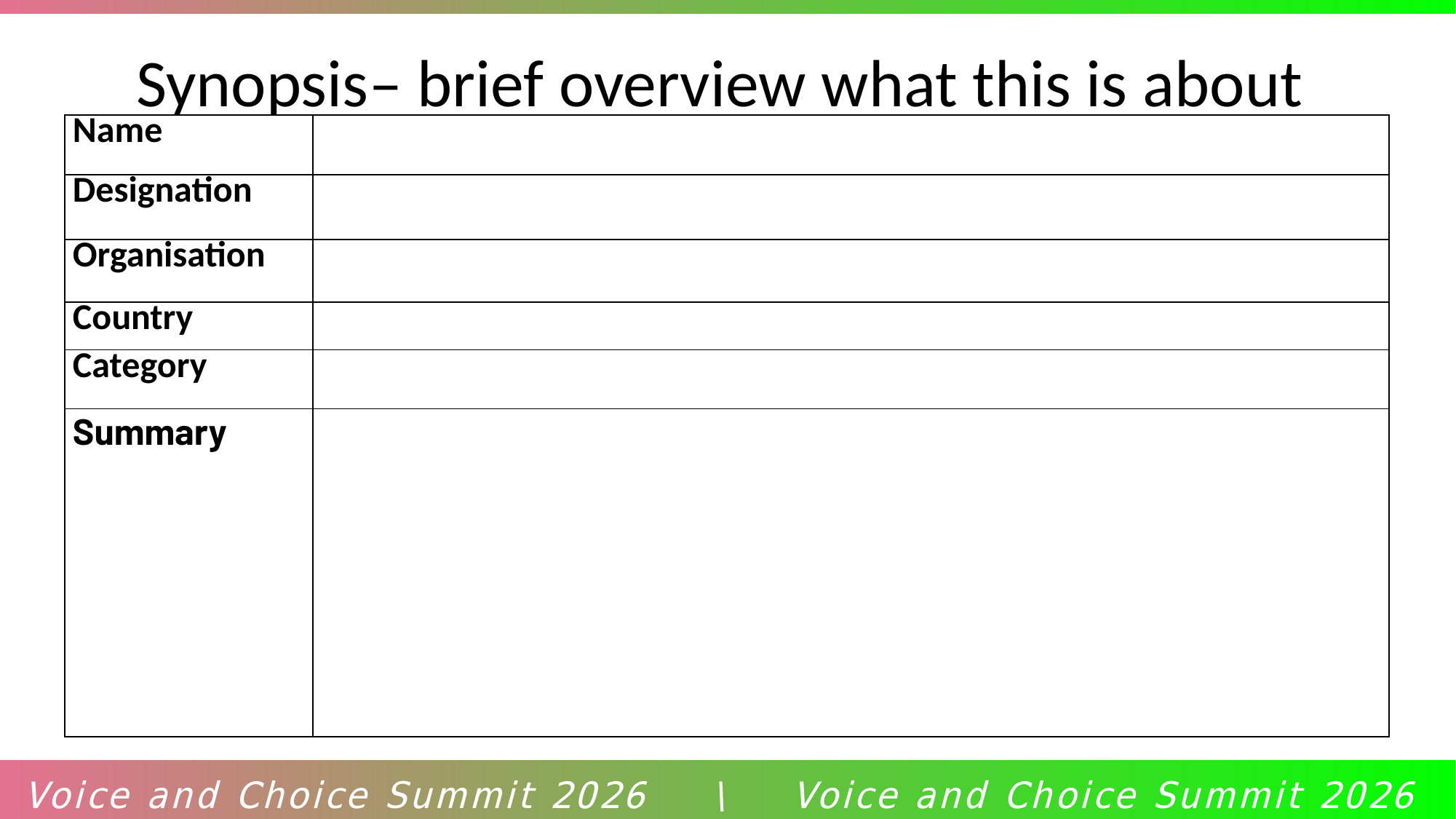

Synopsis– brief overview what this is about
| Name |  |
| --- | --- |
| Designation |  |
| Organisation |  |
| Country |  |
| Category |  |
| Summary |  |

Voice and Choice Summit 2026    \    Voice and Choice Summit 2026